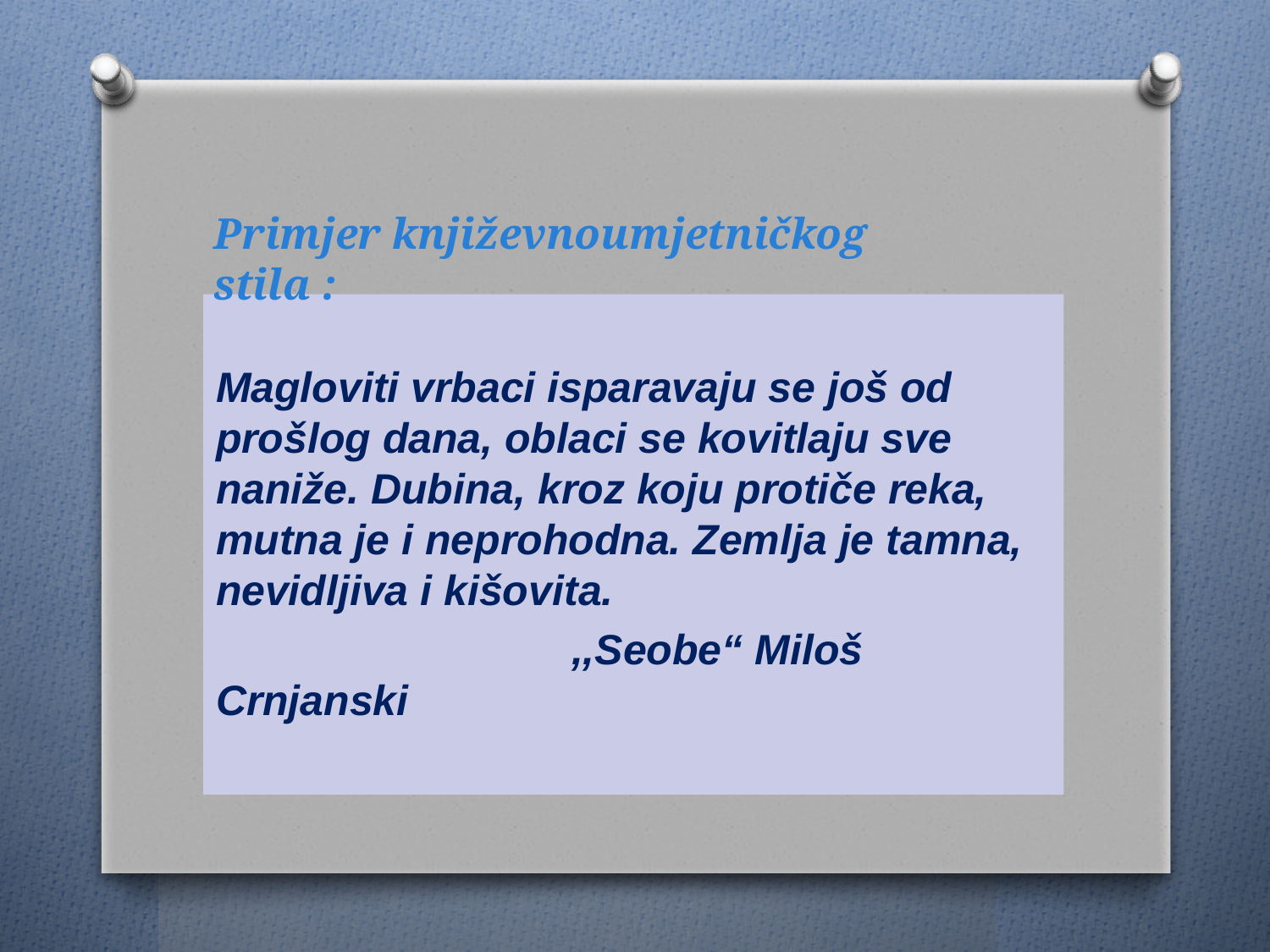

Primjer književnoumjetničkog stila :

Magloviti vrbaci isparavaju se još od prošlog dana, oblaci se kovitlaju sve naniže. Dubina, kroz koju protiče reka, mutna je i neprohodna. Zemlja je tamna, nevidljiva i kišovita.
                              ,,Seobe“ Miloš Crnjanski